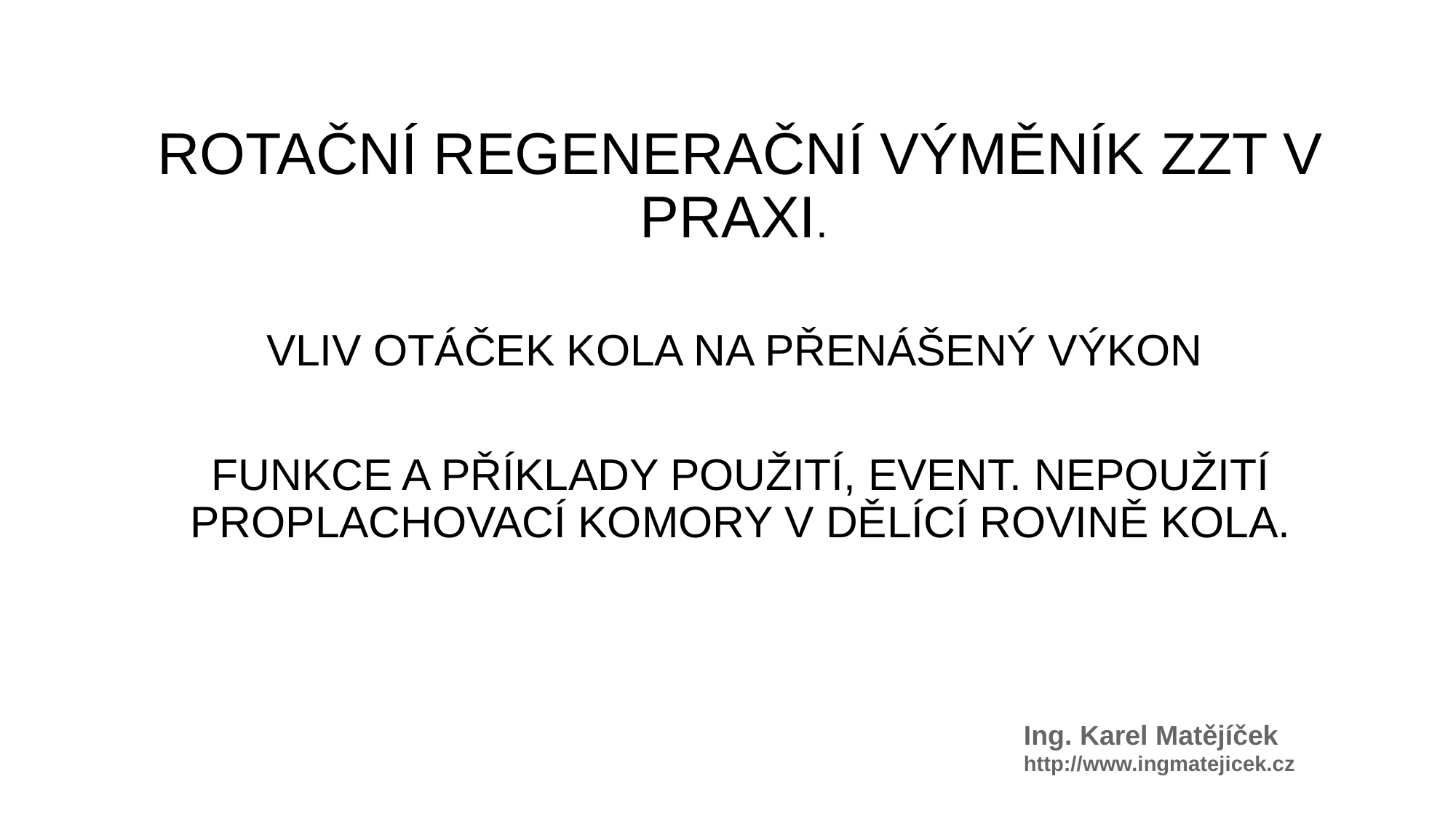

ROTAČNÍ REGENERAČNÍ VÝMĚNÍK ZZT V PRAXI.

VLIV OTÁČEK KOLA NA PŘENÁŠENÝ VÝKON

FUNKCE A PŘÍKLADY POUŽITÍ, EVENT. NEPOUŽITÍ PROPLACHOVACÍ KOMORY V DĚLÍCÍ ROVINĚ KOLA.
Ing. Karel Matějíček
http://www.ingmatejicek.cz